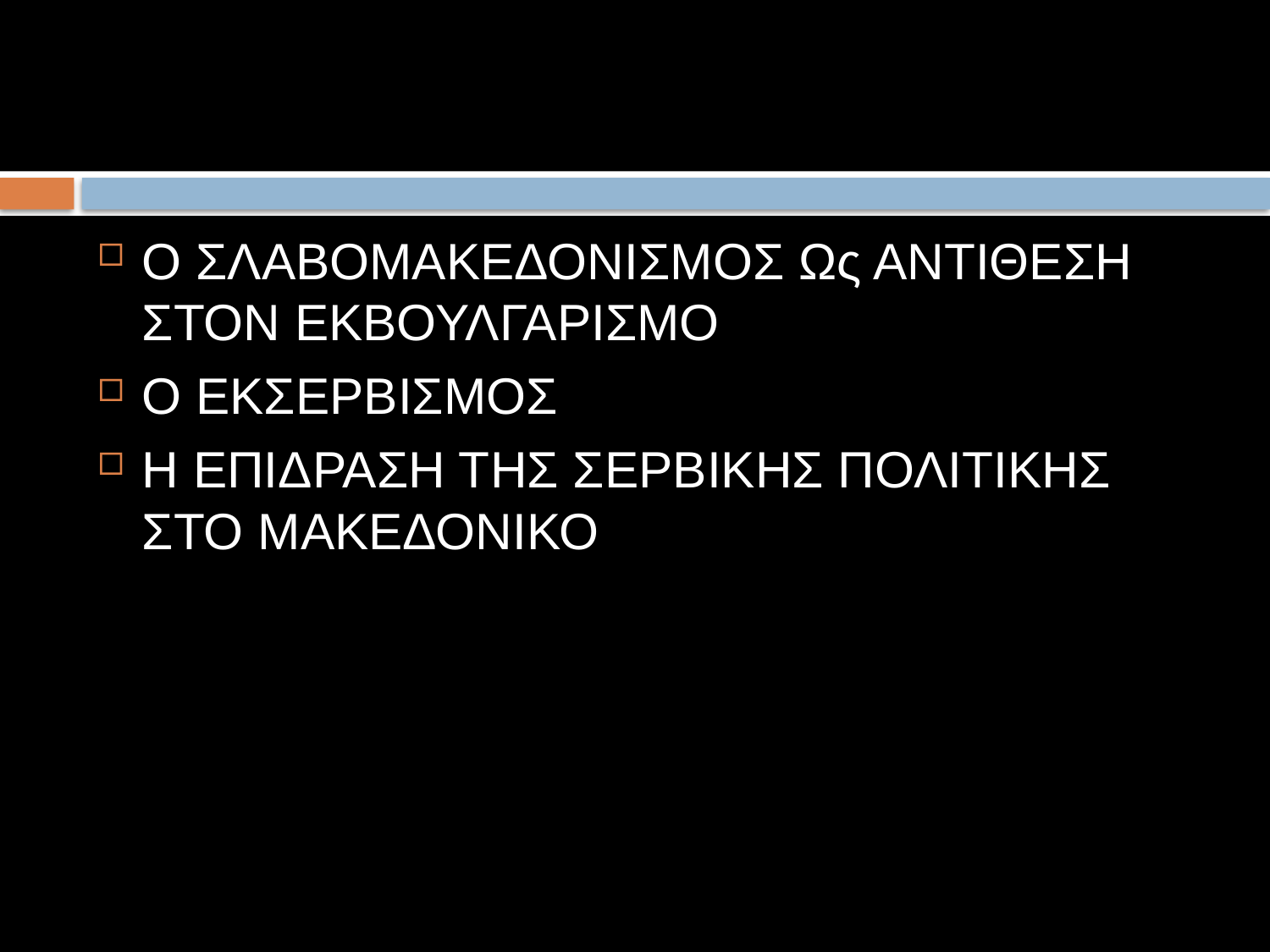

#
Ο ΣΛΑΒΟΜΑΚΕΔΟΝΙΣΜΟΣ Ως ΑΝΤΙΘΕΣΗ ΣΤΟΝ ΕΚΒΟΥΛΓΑΡΙΣΜΟ
Ο ΕΚΣΕΡΒΙΣΜΟΣ
Η ΕΠΙΔΡΑΣΗ ΤΗΣ ΣΕΡΒΙΚΗΣ ΠΟΛΙΤΙΚΗΣ ΣΤΟ ΜΑΚΕΔΟΝΙΚΟ